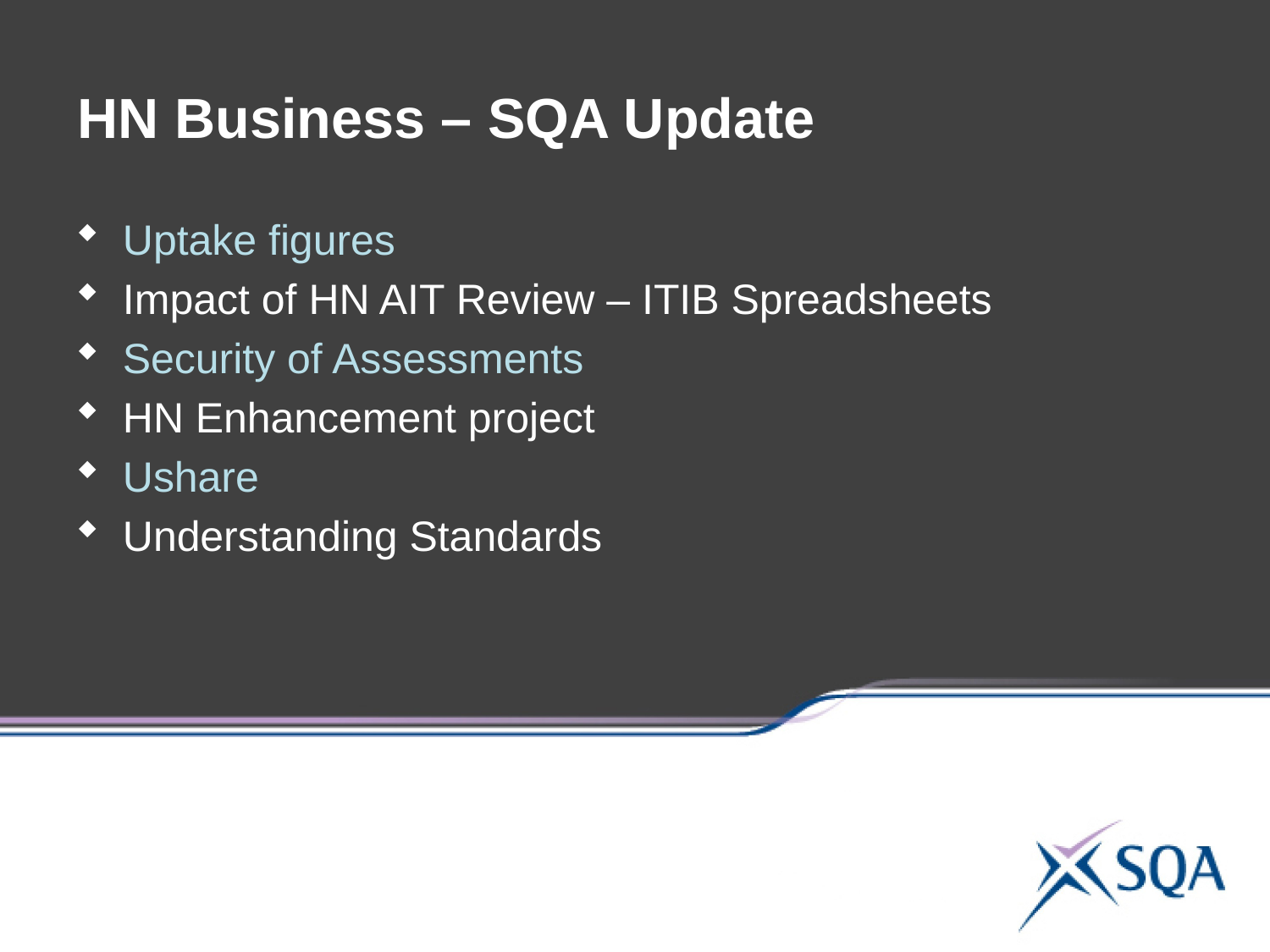

HN Business – SQA Update

Uptake figures
Impact of HN AIT Review – ITIB Spreadsheets
Security of Assessments
HN Enhancement project
Ushare
Understanding Standards